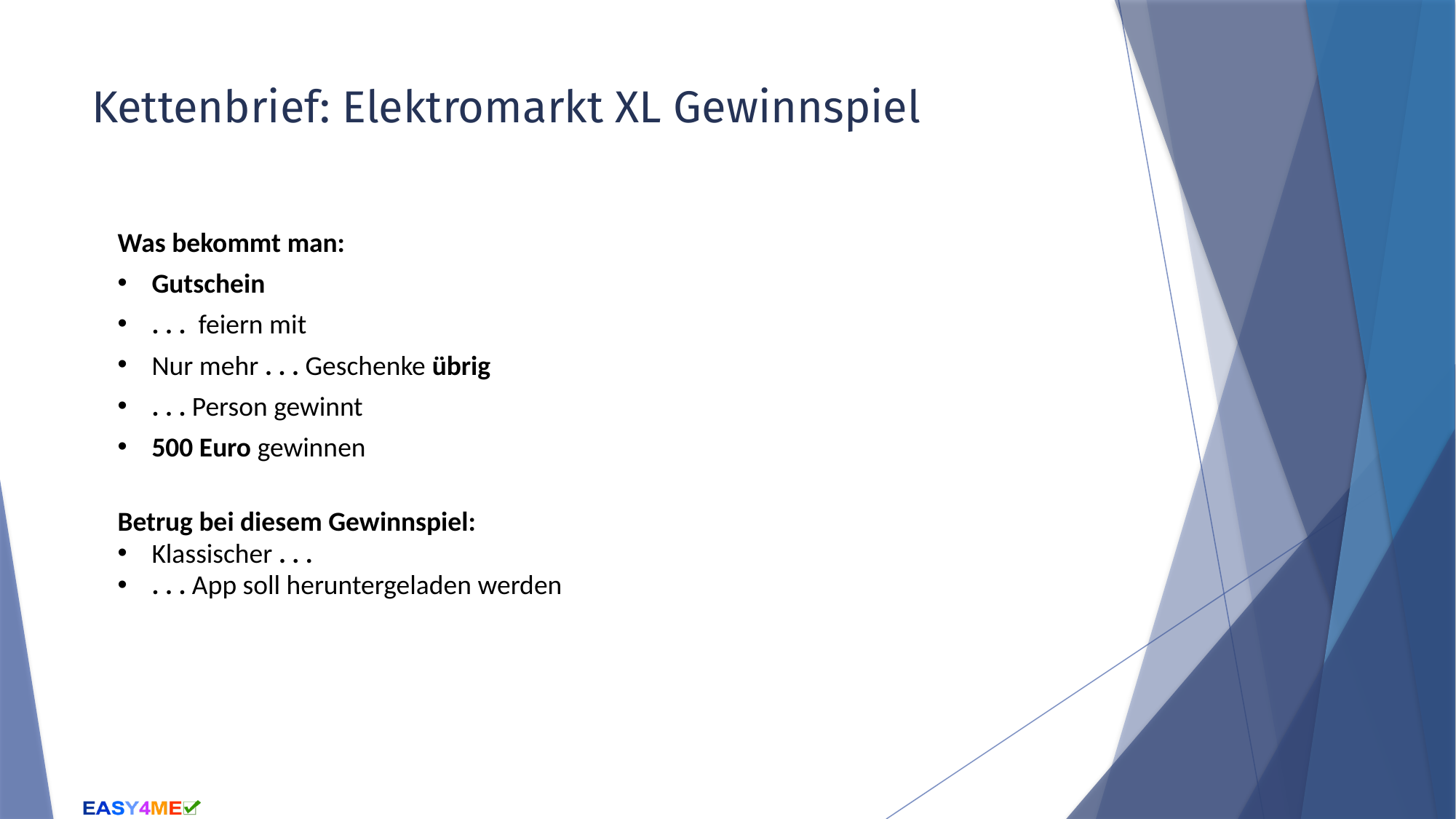

# Kettenbrief: Elektromarkt XL Gewinnspiel
Was bekommt man:
Gutschein
. . .  feiern mit
Nur mehr . . . Geschenke übrig
. . . Person gewinnt
500 Euro gewinnen
Betrug bei diesem Gewinnspiel:
Klassischer . . .
. . . App soll heruntergeladen werden